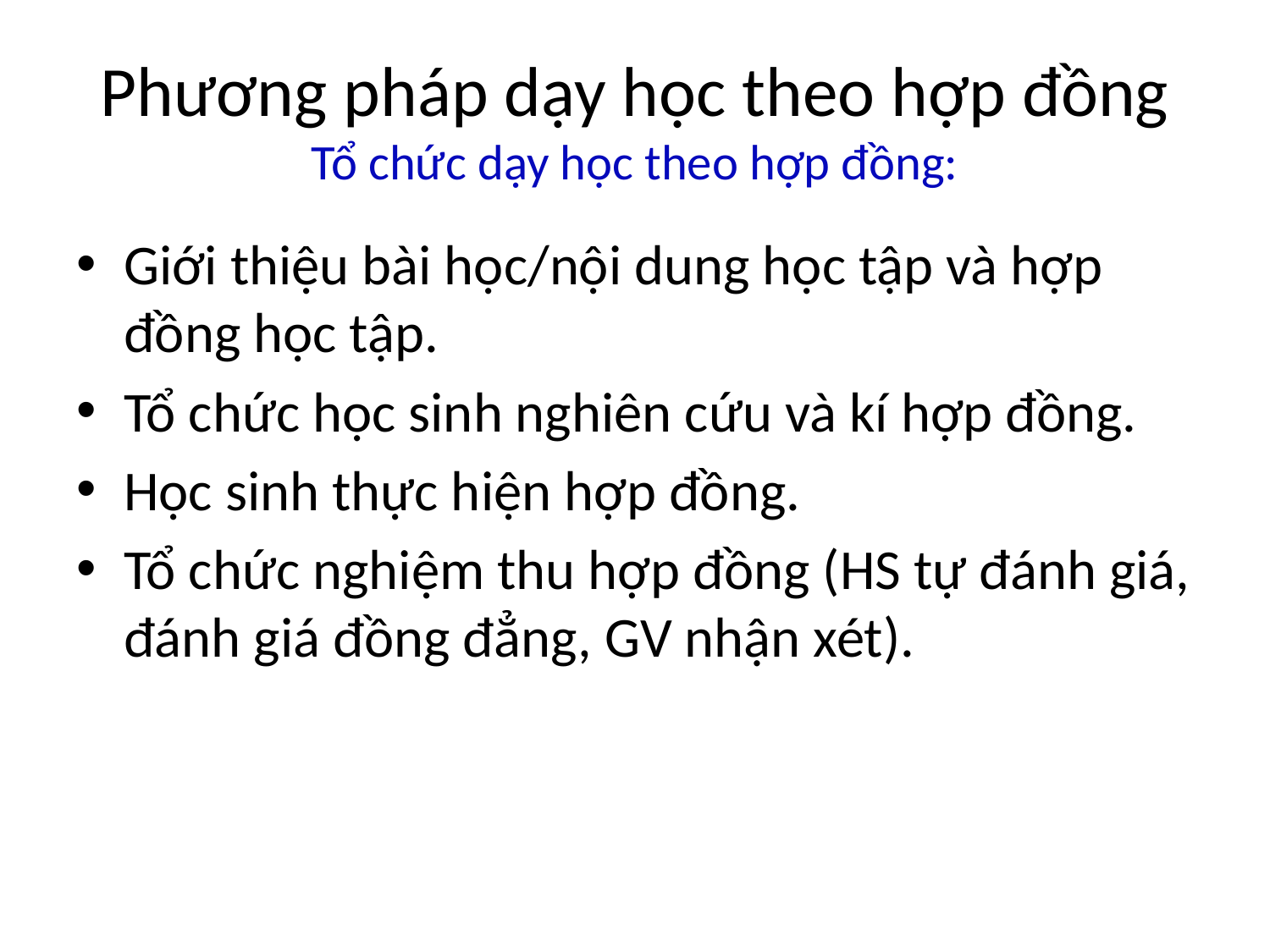

# Phương pháp dạy học theo hợp đồng Tổ chức dạy học theo hợp đồng:
Giới thiệu bài học/nội dung học tập và hợp đồng học tập.
Tổ chức học sinh nghiên cứu và kí hợp đồng.
Học sinh thực hiện hợp đồng.
Tổ chức nghiệm thu hợp đồng (HS tự đánh giá, đánh giá đồng đẳng, GV nhận xét).